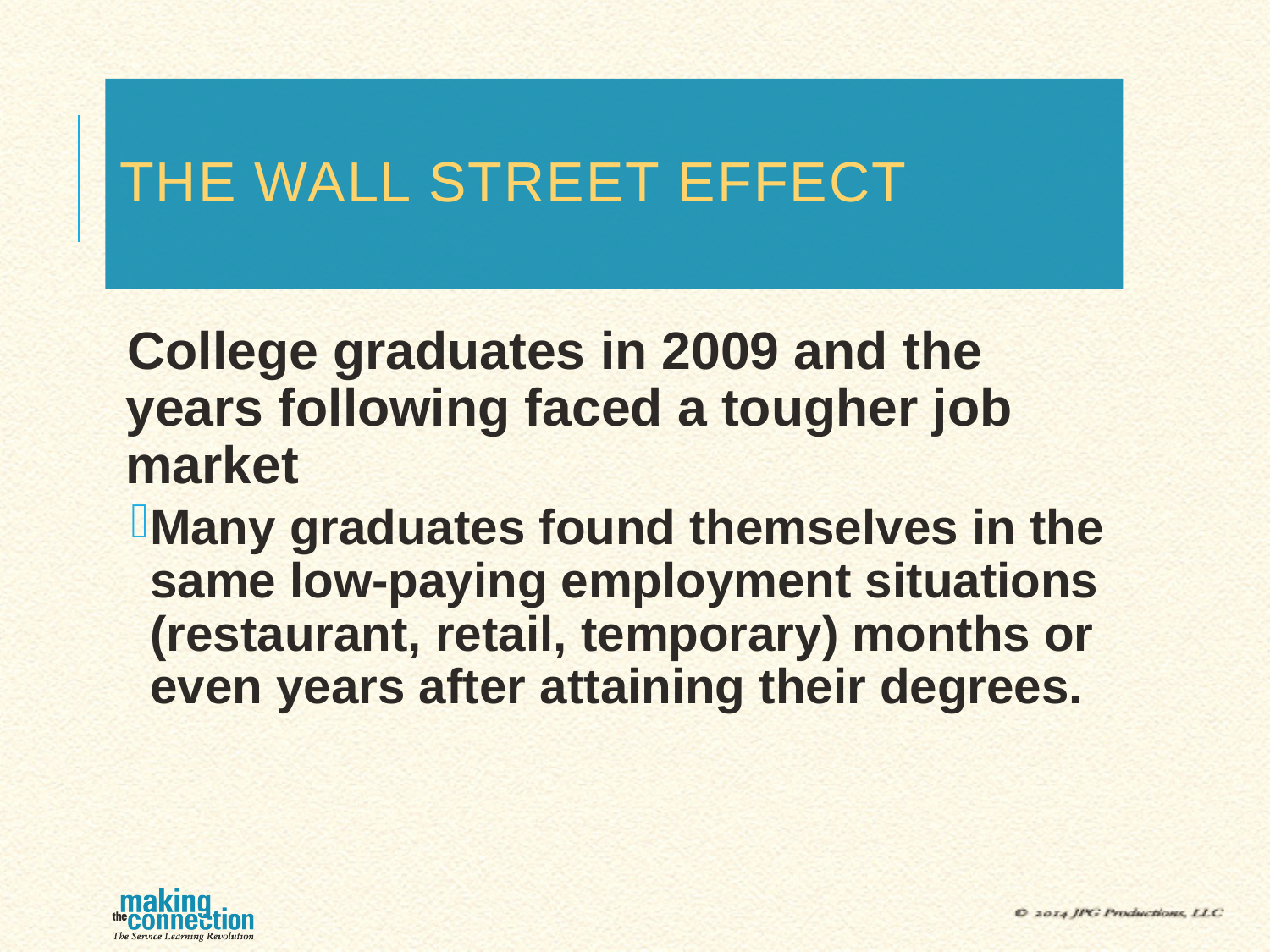

# The Wall Street Effect
College graduates in 2009 and the years following faced a tougher job market
Many graduates found themselves in the same low-paying employment situations (restaurant, retail, temporary) months or even years after attaining their degrees.